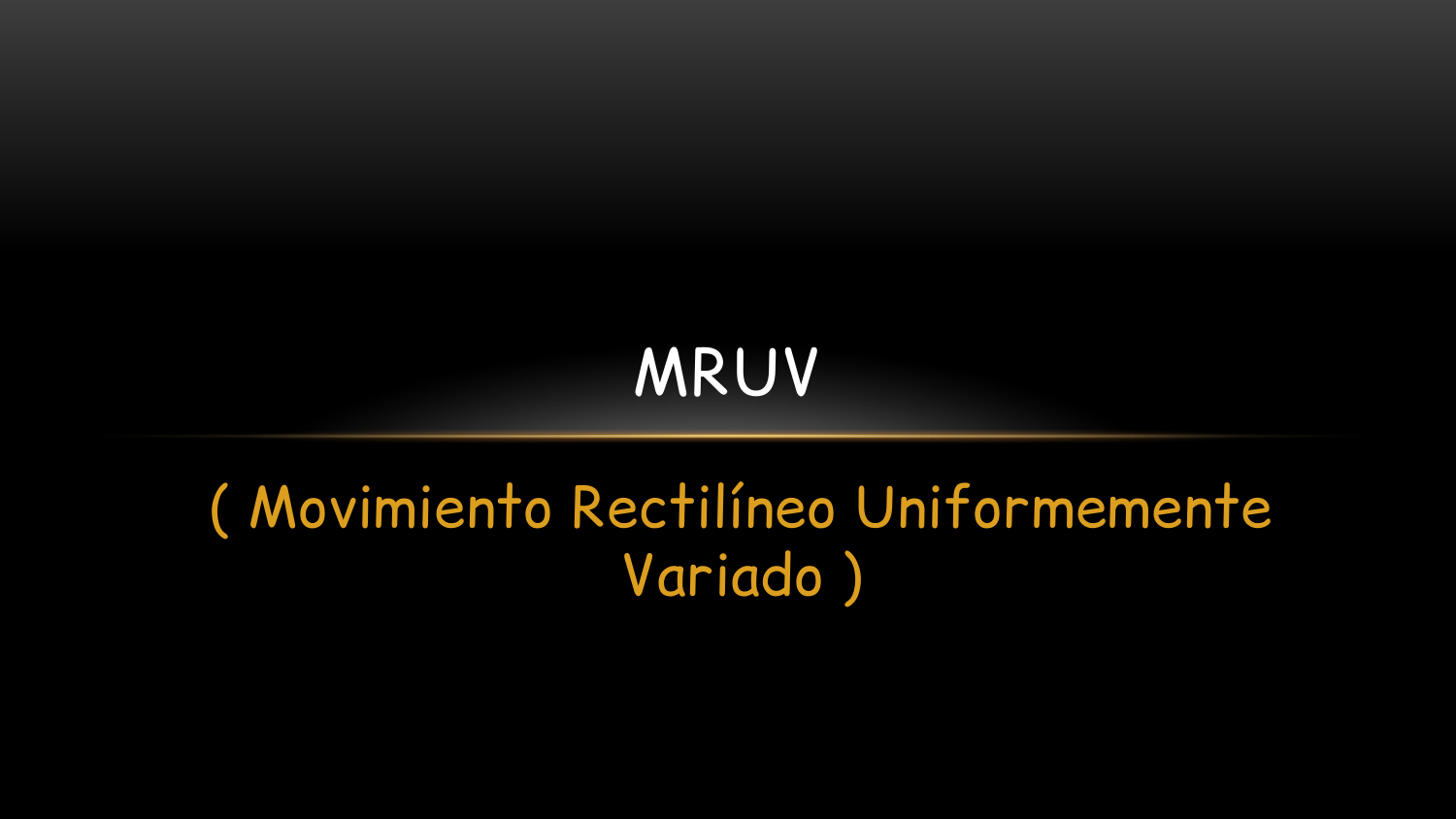

# MRUV
( Movimiento Rectilíneo Uniformemente Variado )